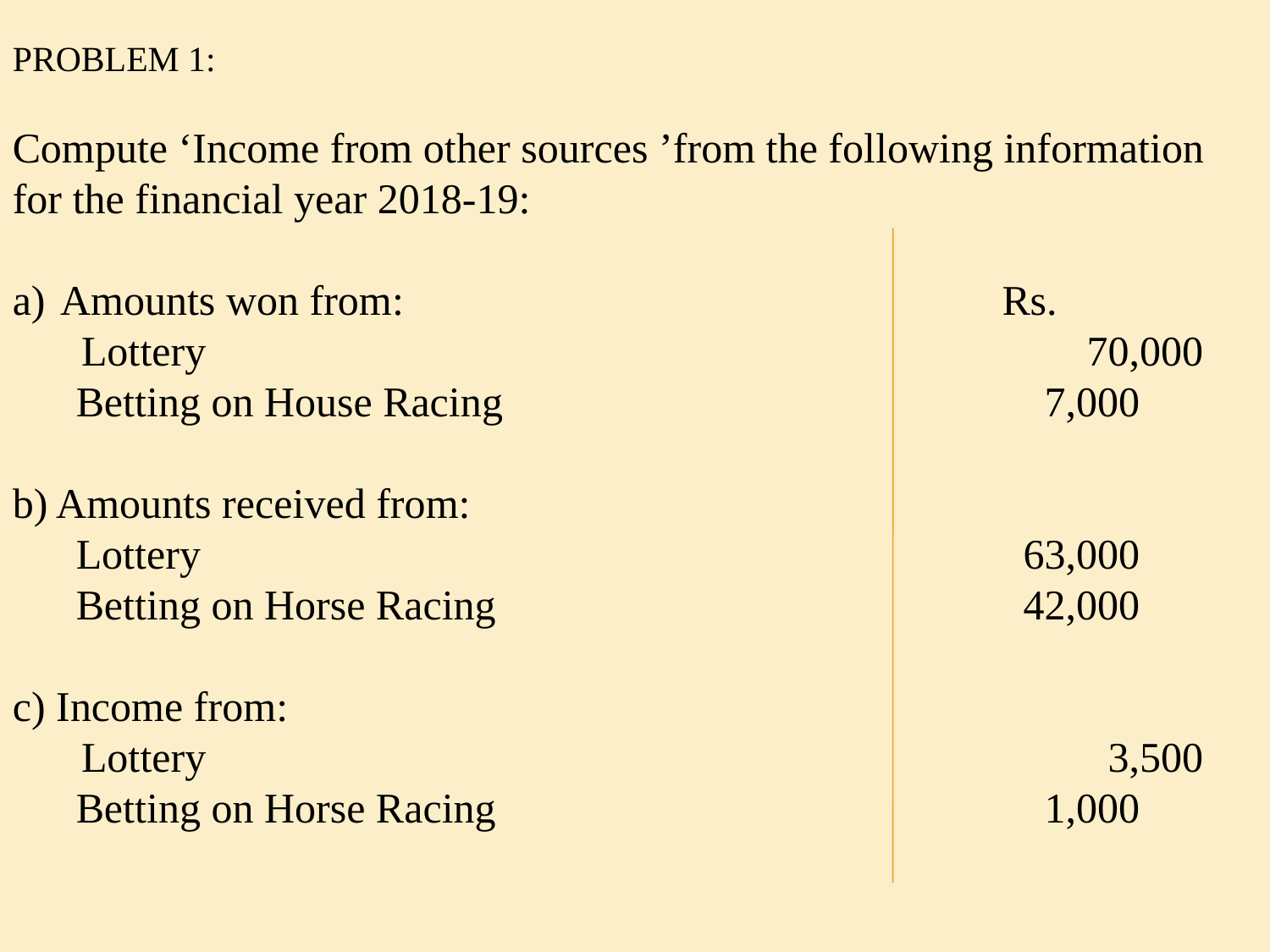

PROBLEM 1:

Compute ‘Income from other sources ’from the following information for the financial year 2018-19:

Amounts won from:					     Rs.
	  Lottery							 70,000
Betting on House Racing					   7,000

b) Amounts received from:
Lottery							 63,000
Betting on Horse Racing					 42,000

c) Income from:
	  Lottery							   3,500
Betting on Horse Racing					   1,000